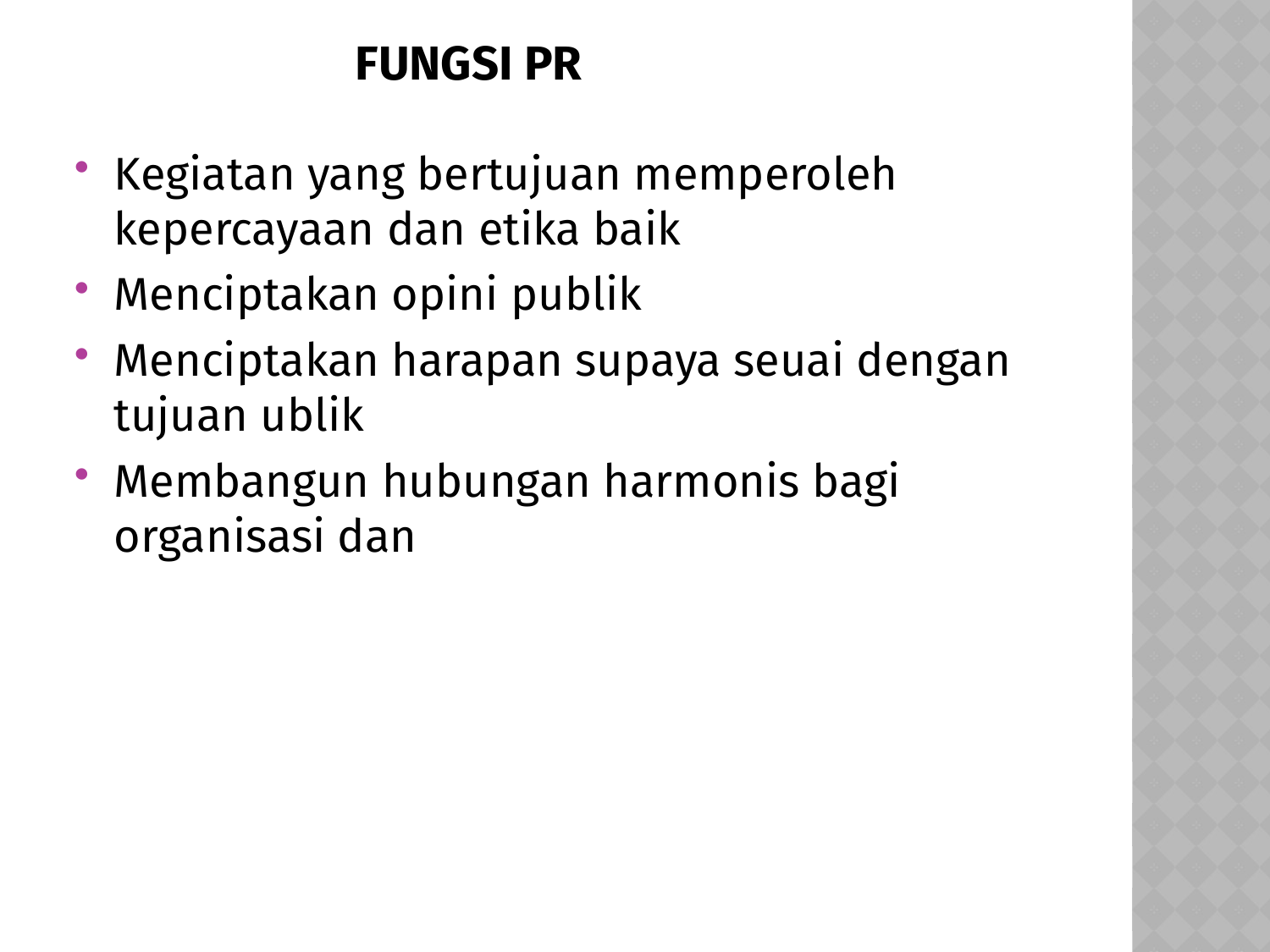

# Fungsi pr
Kegiatan yang bertujuan memperoleh kepercayaan dan etika baik
Menciptakan opini publik
Menciptakan harapan supaya seuai dengan tujuan ublik
Membangun hubungan harmonis bagi organisasi dan